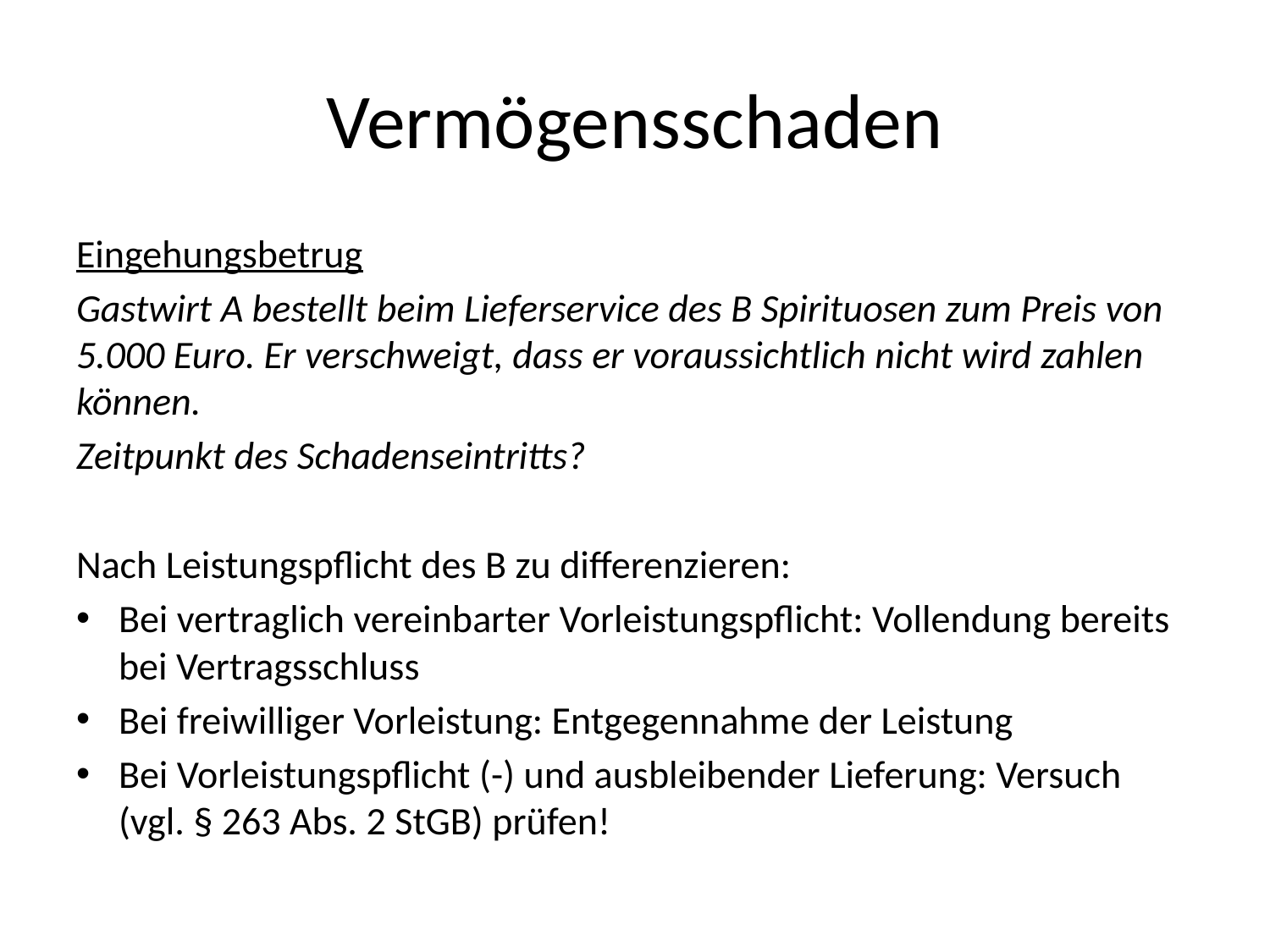

# Vermögensschaden
Eingehungsbetrug
Gastwirt A bestellt beim Lieferservice des B Spirituosen zum Preis von 5.000 Euro. Er verschweigt, dass er voraussichtlich nicht wird zahlen können.
Zeitpunkt des Schadenseintritts?

Nach Leistungspflicht des B zu differenzieren:
Bei vertraglich vereinbarter Vorleistungspflicht: Vollendung bereits bei Vertragsschluss
Bei freiwilliger Vorleistung: Entgegennahme der Leistung
Bei Vorleistungspflicht (-) und ausbleibender Lieferung: Versuch (vgl. § 263 Abs. 2 StGB) prüfen!